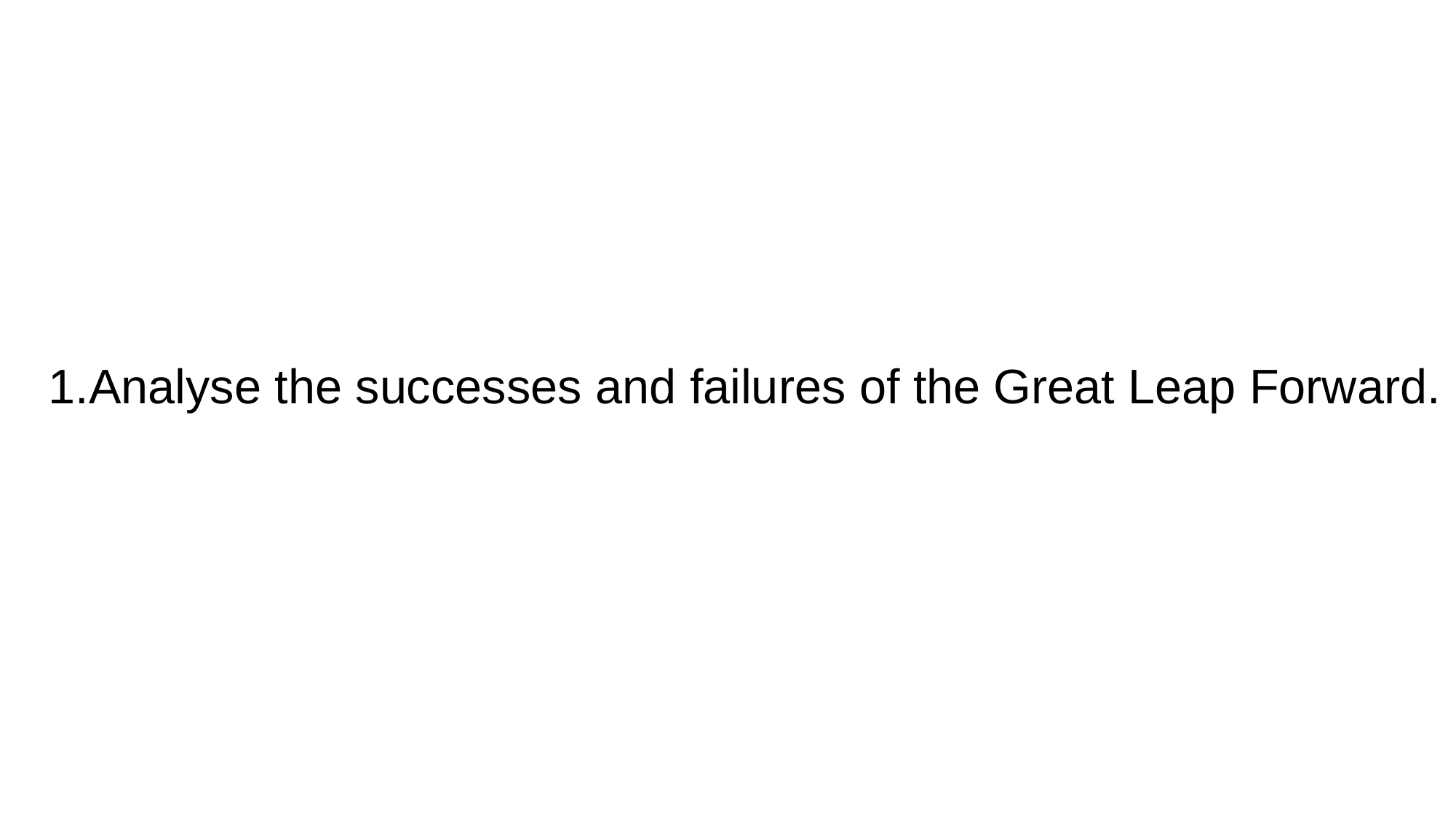

Analyse the successes and failures of the Great Leap Forward.